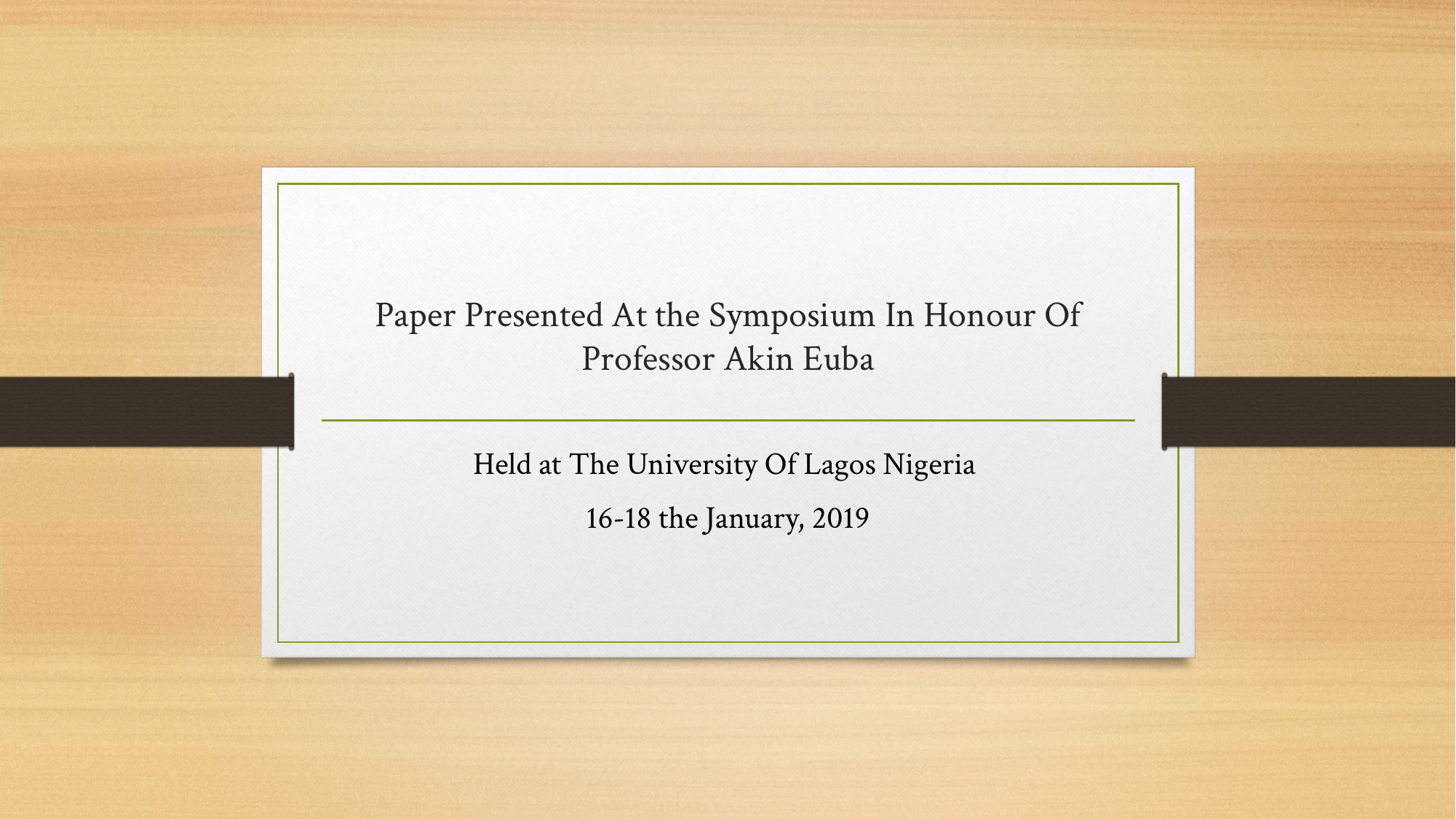

# Paper Presented At the Symposium In Honour Of Professor Akin Euba
Held at The University Of Lagos Nigeria
16-18 the January, 2019